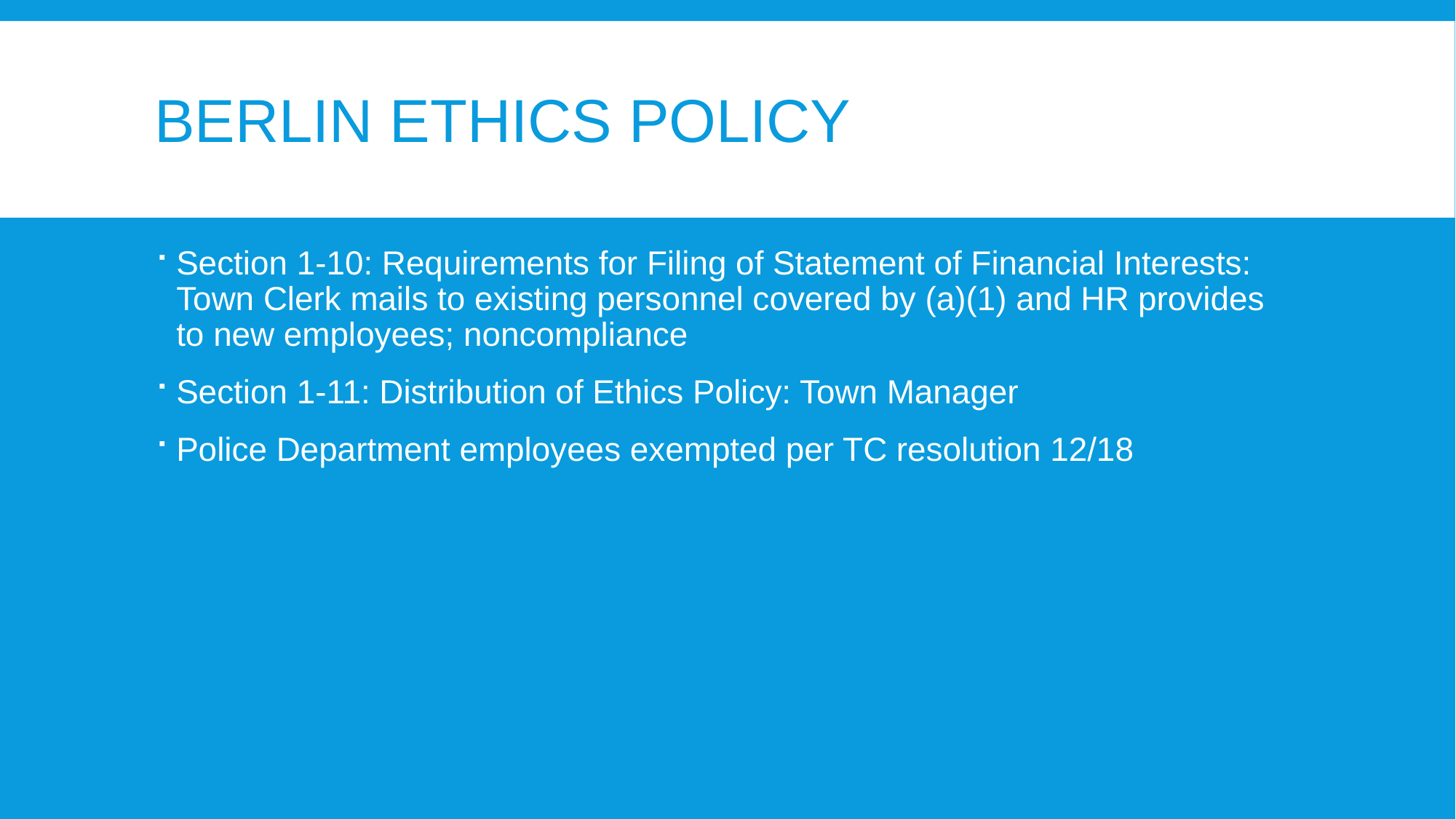

# Berlin Ethics Policy
Section 1-10: Requirements for Filing of Statement of Financial Interests: Town Clerk mails to existing personnel covered by (a)(1) and HR provides to new employees; noncompliance
Section 1-11: Distribution of Ethics Policy: Town Manager
Police Department employees exempted per TC resolution 12/18